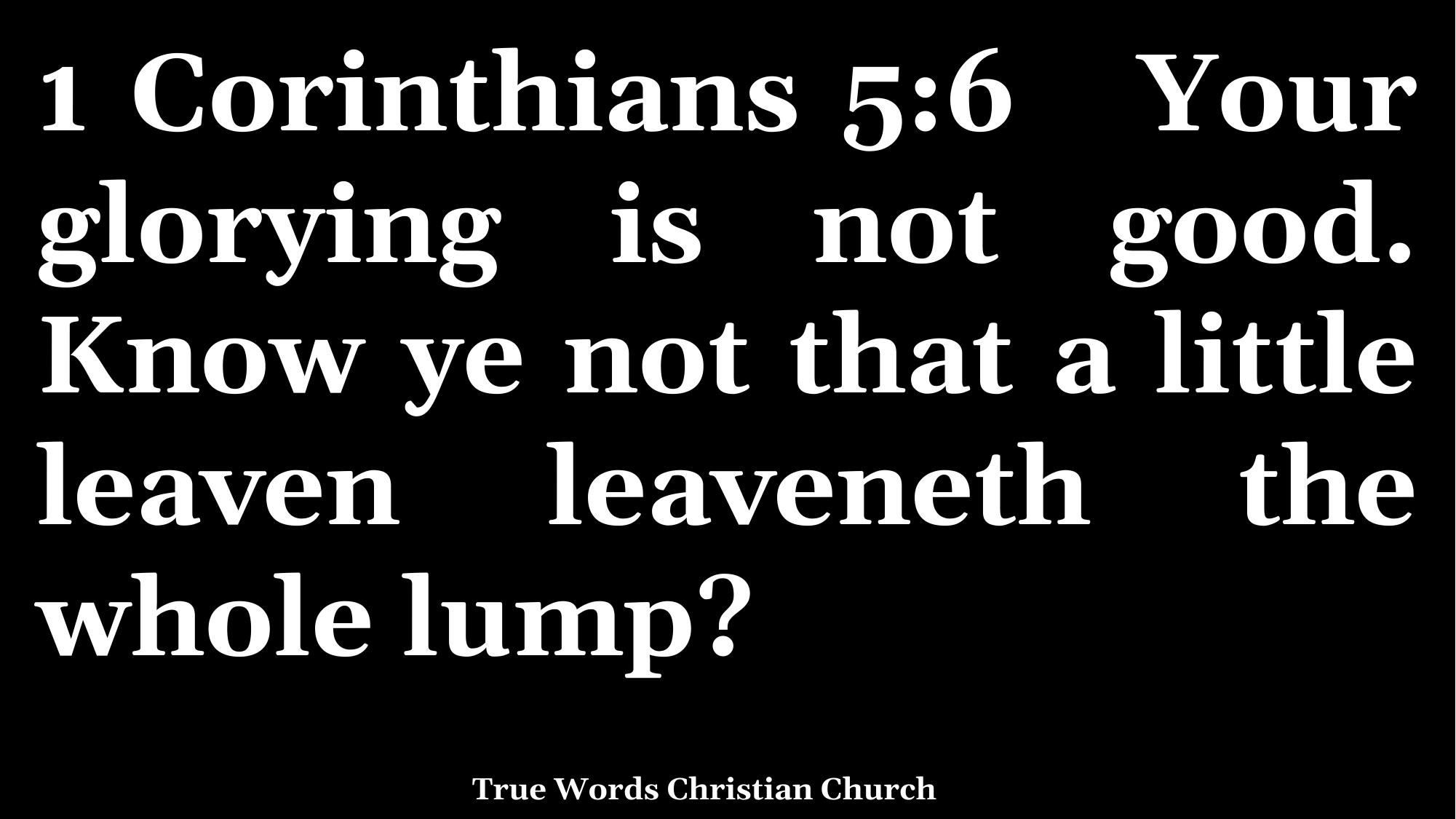

1 Corinthians 5:6   Your glorying is not good. Know ye not that a little leaven leaveneth the whole lump?
True Words Christian Church